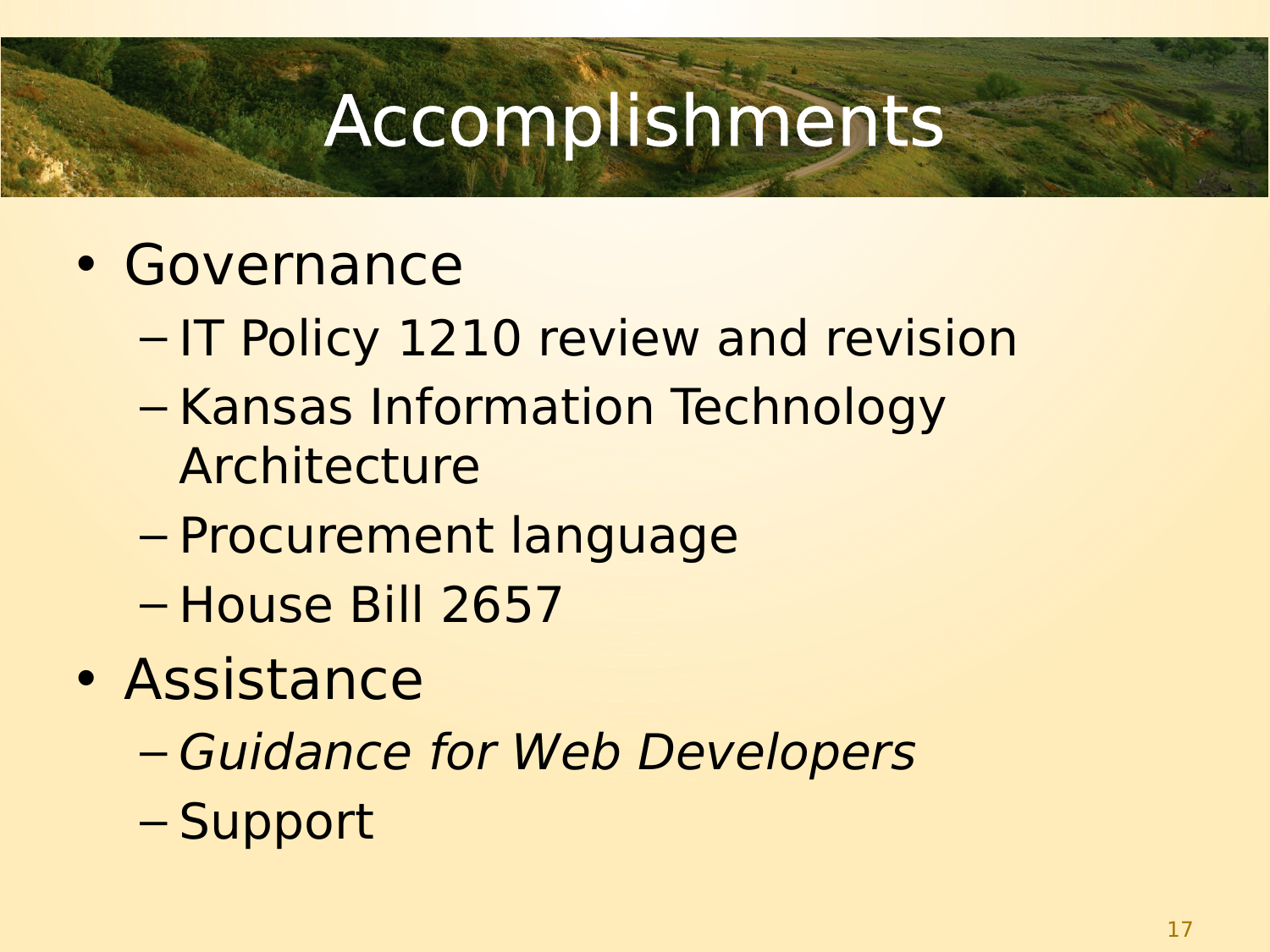

# Accomplishments
Governance
IT Policy 1210 review and revision
Kansas Information Technology Architecture
Procurement language
House Bill 2657
Assistance
Guidance for Web Developers
Support
17